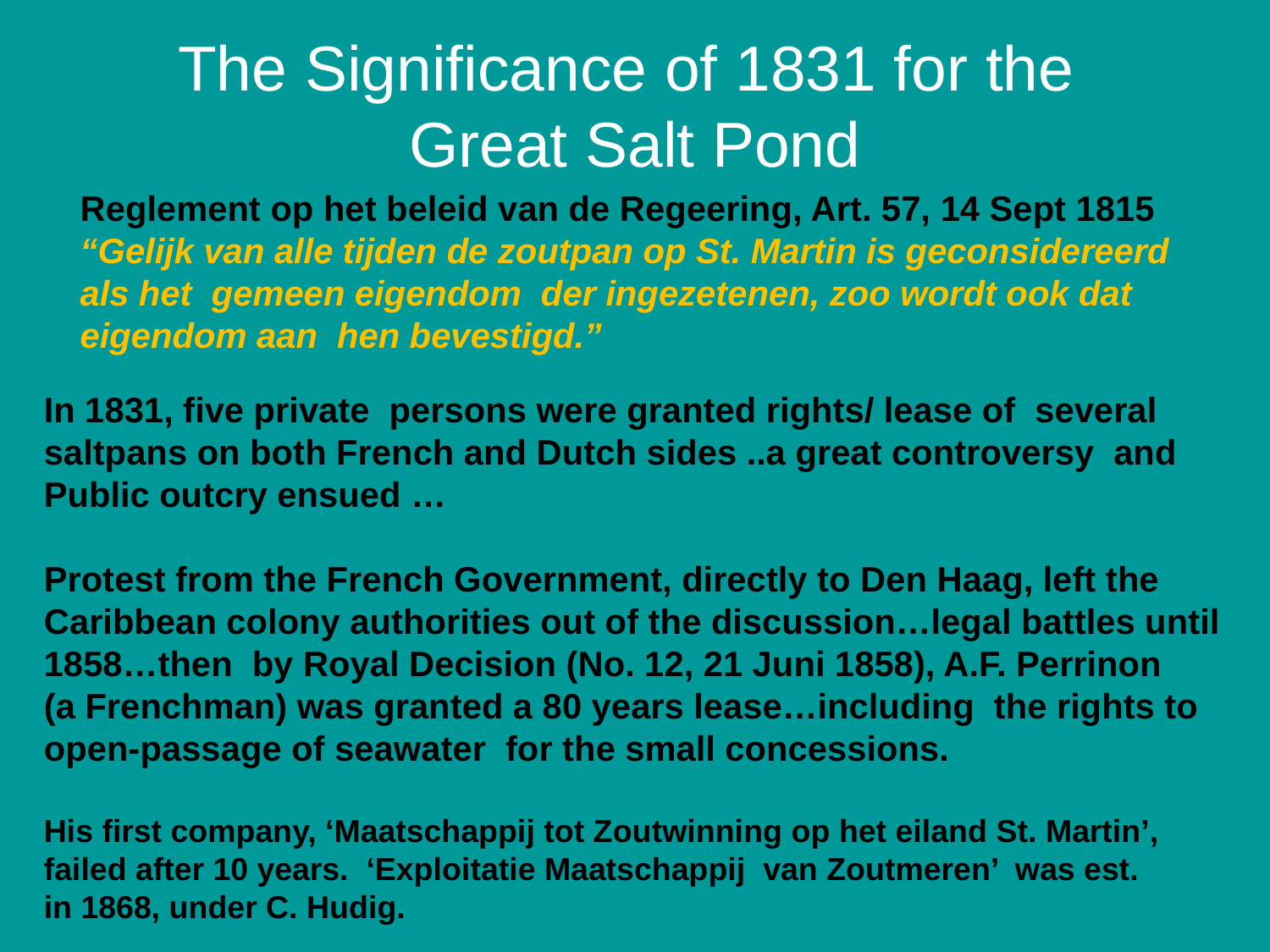

# The Significance of 1831 for the Great Salt Pond
Reglement op het beleid van de Regeering, Art. 57, 14 Sept 1815
“Gelijk van alle tijden de zoutpan op St. Martin is geconsidereerd
als het  gemeen eigendom  der ingezetenen, zoo wordt ook dat
eigendom aan  hen bevestigd.”
In 1831, five private  persons were granted rights/ lease of  several
saltpans on both French and Dutch sides ..a great controversy  and
Public outcry ensued …

Protest from the French Government, directly to Den Haag, left the
Caribbean colony authorities out of the discussion…legal battles until
1858…then  by Royal Decision (No. 12, 21 Juni 1858), A.F. Perrinon
(a Frenchman) was granted a 80 years lease…including  the rights to
open-passage of seawater  for the small concessions.

His first company, ‘Maatschappij tot Zoutwinning op het eiland St. Martin’,
failed after 10 years.  ‘Exploitatie Maatschappij  van Zoutmeren’  was est.
in 1868, under C. Hudig.